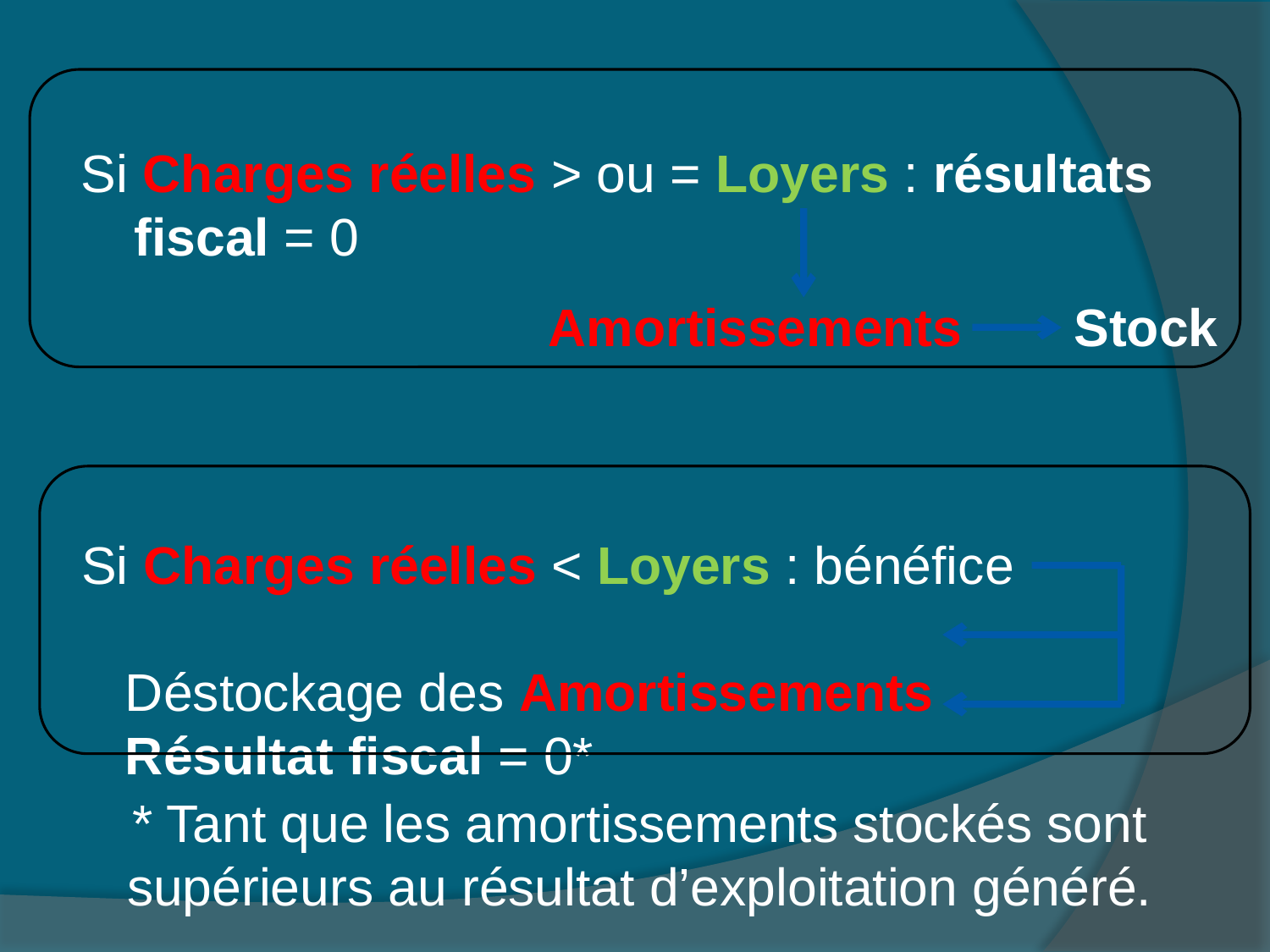

Si Charges réelles > ou = Loyers : résultats fiscal = 0

Amortissements
Stock

  Si Charges réelles < Loyers : bénéfice
     Déstockage des Amortissements
     Résultat fiscal = 0*
* Tant que les amortissements stockés sont supérieurs au résultat d’exploitation généré.